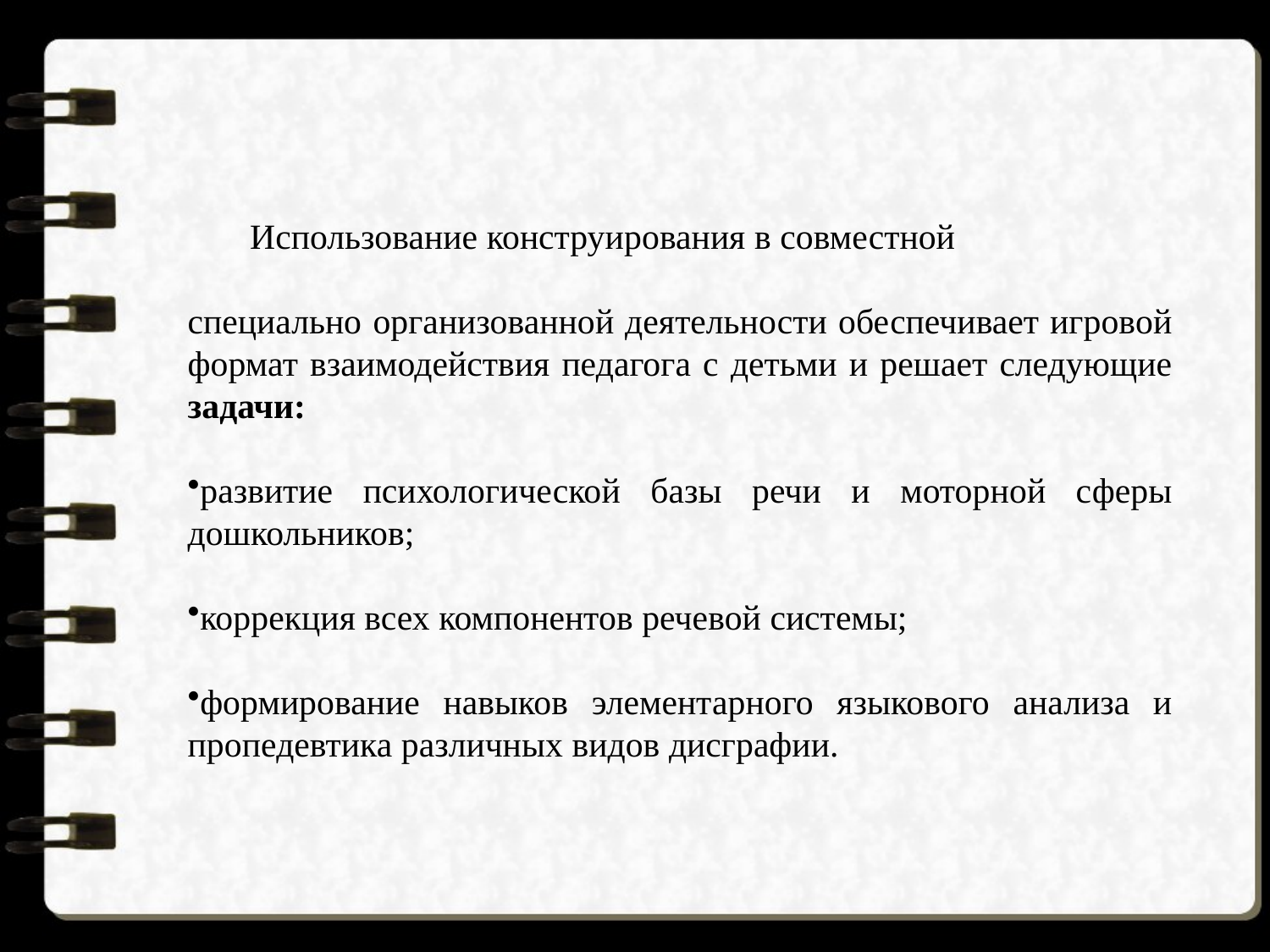

Использование конструирования в совместной
специально организованной деятельности обеспечивает игровой формат взаимодействия педагога с детьми и решает следующие задачи:

развитие психологической базы речи и моторной сферы дошкольников;

коррекция всех компонентов речевой системы;

формирование навыков элементарного языкового анализа и пропедевтика различных видов дисграфии.